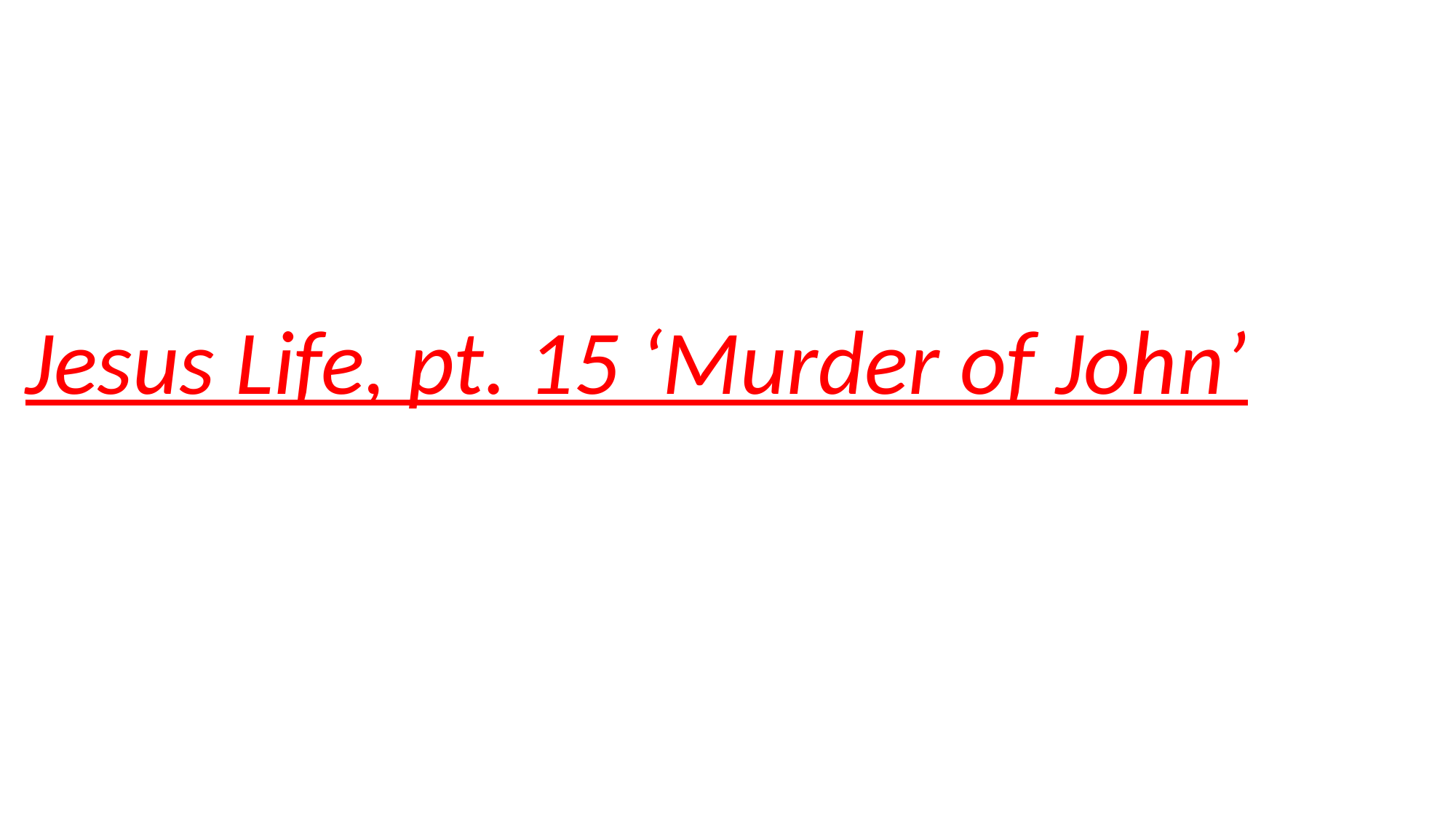

# Jesus Life, pt. 15 ‘Murder of John’